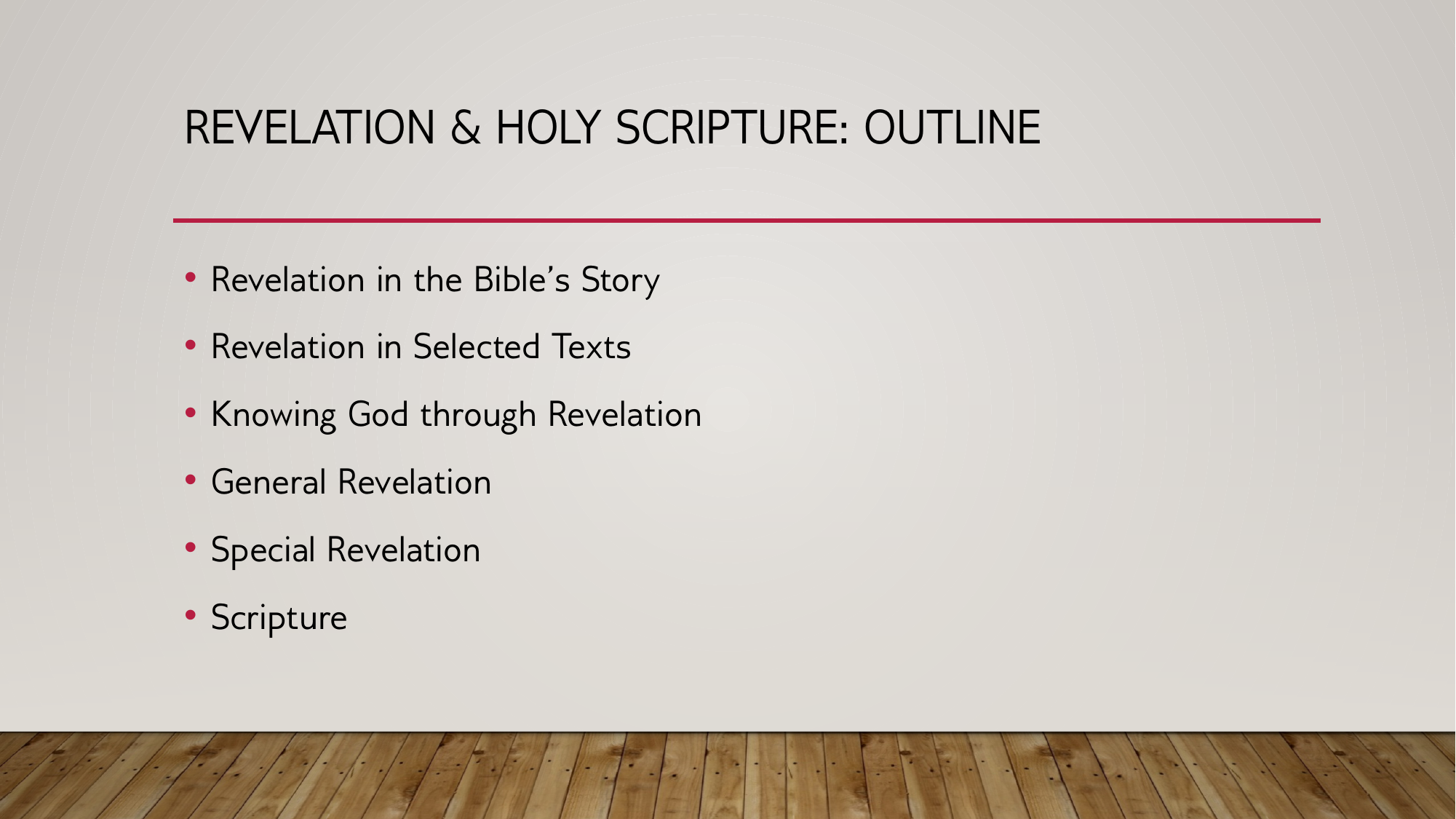

# Revelation & holy scripture: Outline
Revelation in the Bible’s Story
Revelation in Selected Texts
Knowing God through Revelation
General Revelation
Special Revelation
Scripture